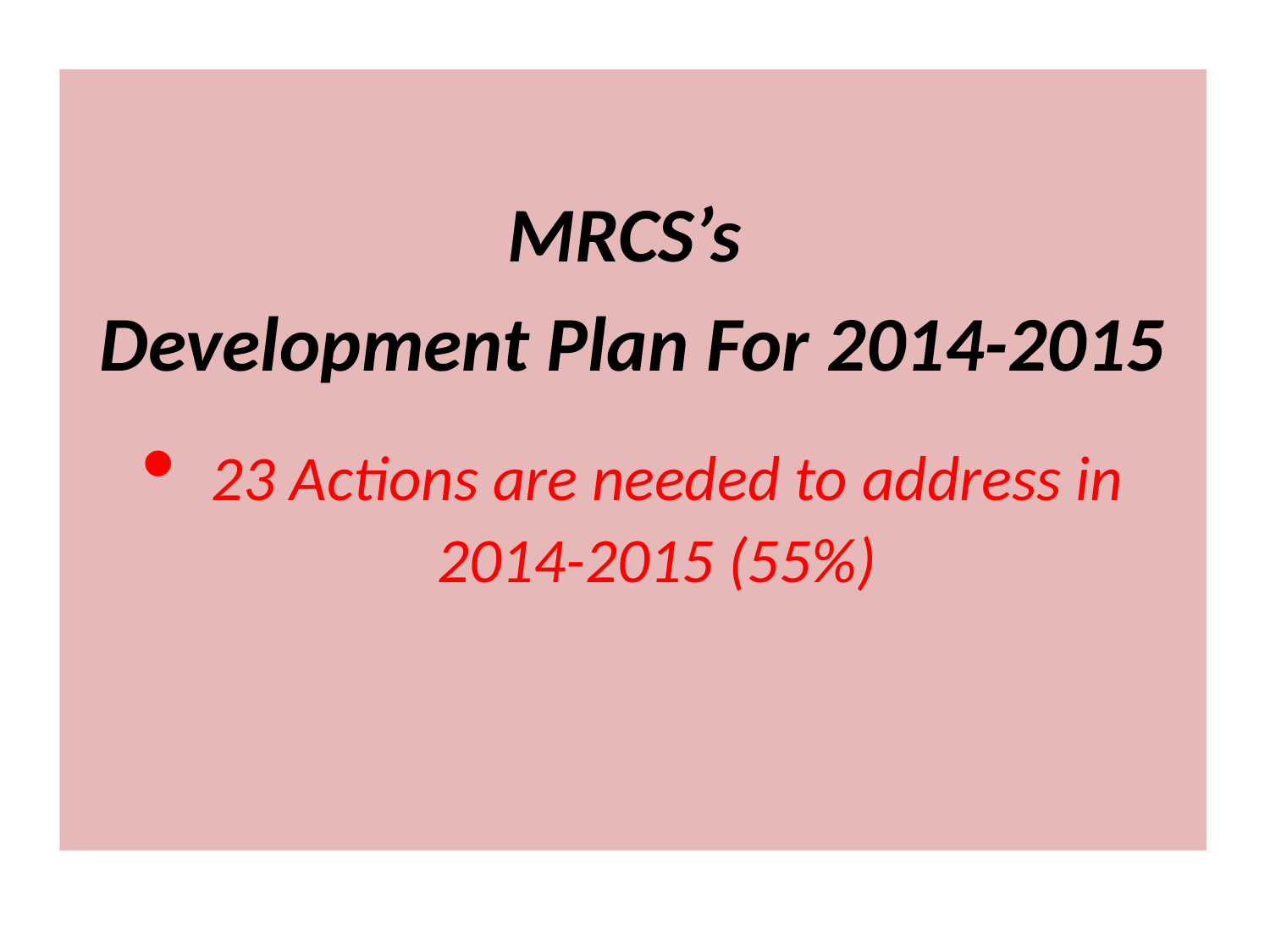

MRCS’s
Development Plan For 2014-2015
 23 Actions are needed to address in 2014-2015 (55%)